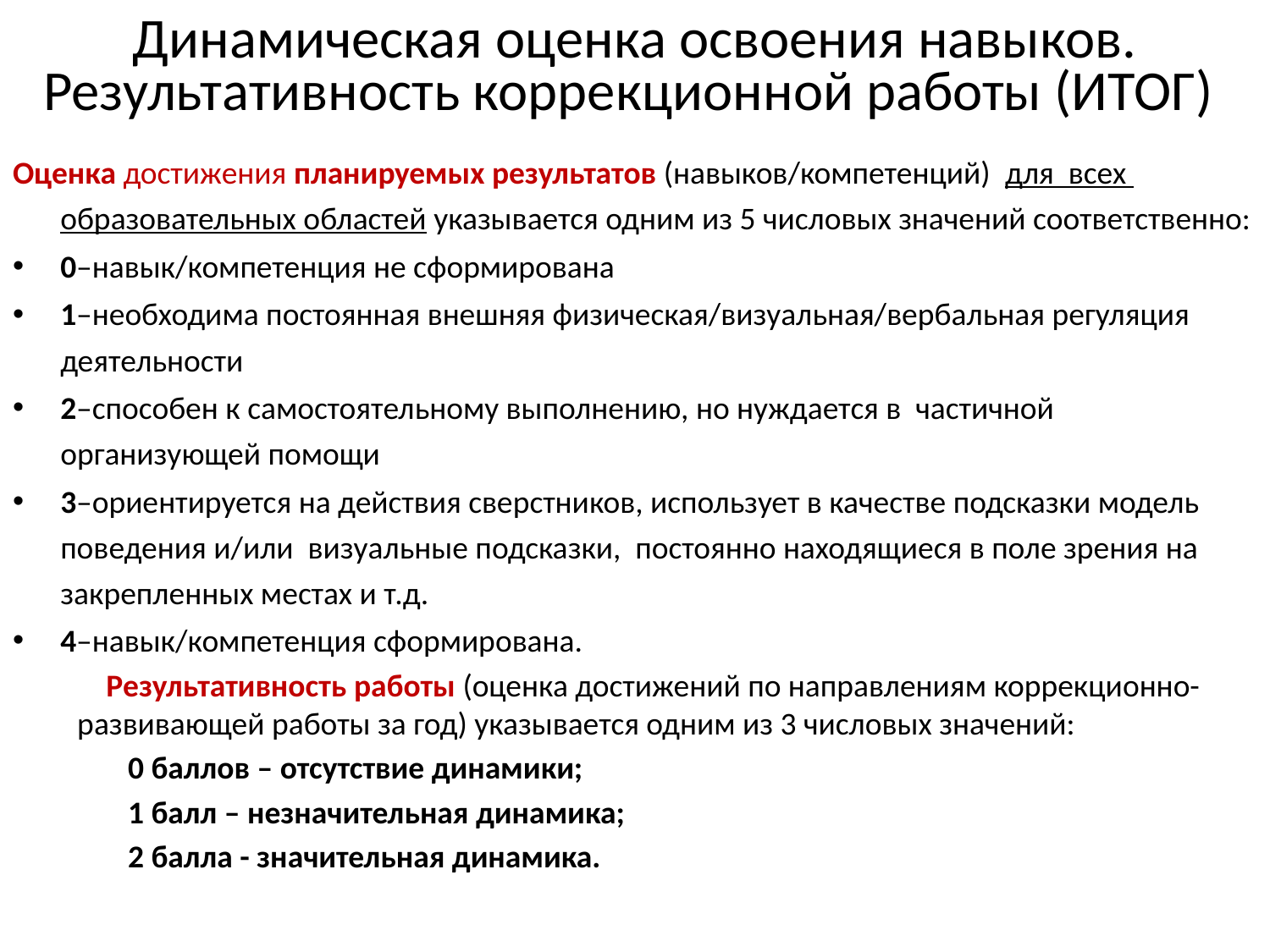

# Динамическая оценка освоения навыков. Результативность коррекционной работы (ИТОГ)
Оценка достижения планируемых результатов (навыков/компетенций)  для  всех  образовательных областей указывается одним из 5 числовых значений соответственно:
0–навык/компетенция не сформирована
1–необходима постоянная внешняя физическая/визуальная/вербальная регуляция деятельности
2–способен к самостоятельному выполнению, но нуждается в  частичной организующей помощи
3–ориентируется на действия сверстников, использует в качестве подсказки модель поведения и/или  визуальные подсказки,  постоянно находящиеся в поле зрения на закрепленных местах и т.д.
4–навык/компетенция сформирована.
             Результативность работы (оценка достижений по направлениям коррекционно-                 развивающей работы за год) указывается одним из 3 числовых значений:
                0 баллов – отсутствие динамики;
                1 балл – незначительная динамика;
                2 балла - значительная динамика.